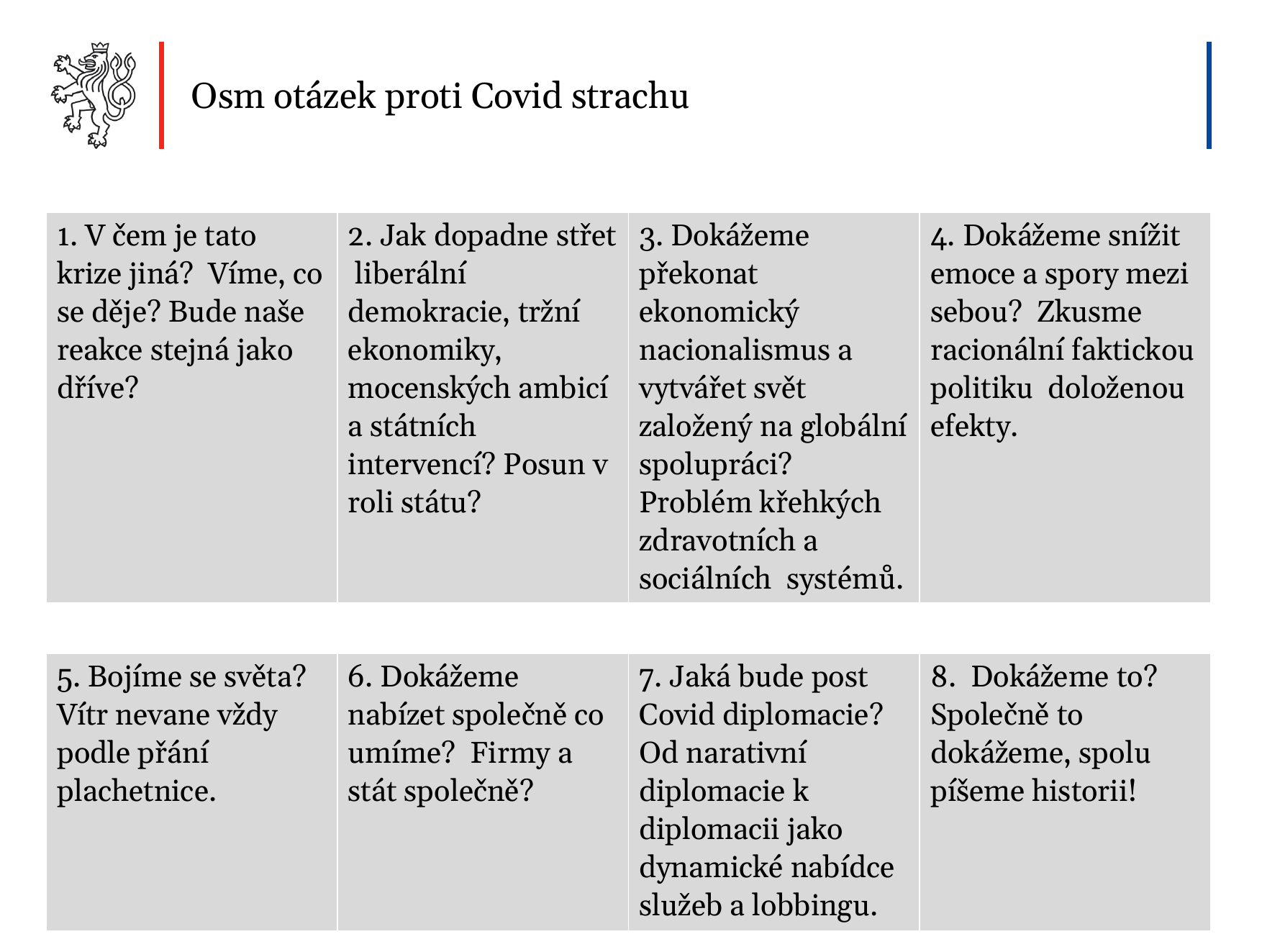

Osm otázek proti Covid strachu
| 1. V čem je tato krize jiná? Víme, co se děje? Bude naše reakce stejná jako dříve? | 2. Jak dopadne střet liberální demokracie, tržní ekonomiky, mocenských ambicí a státních intervencí? Posun v roli státu? | 3. Dokážeme překonat ekonomický nacionalismus a vytvářet svět založený na globální spolupráci? Problém křehkých zdravotních a sociálních systémů. | 4. Dokážeme snížit emoce a spory mezi sebou? Zkusme racionální faktickou politiku doloženou efekty. |
| --- | --- | --- | --- |
|  |  |  |  |
| 5. Bojíme se světa? Vítr nevane vždy podle přání plachetnice. | 6. Dokážeme nabízet společně co umíme? Firmy a stát společně? | 7. Jaká bude post Covid diplomacie? Od narativní diplomacie k diplomacii jako dynamické nabídce služeb a lobbingu. | 8. Dokážeme to? Společně to dokážeme, spolu píšeme historii! |